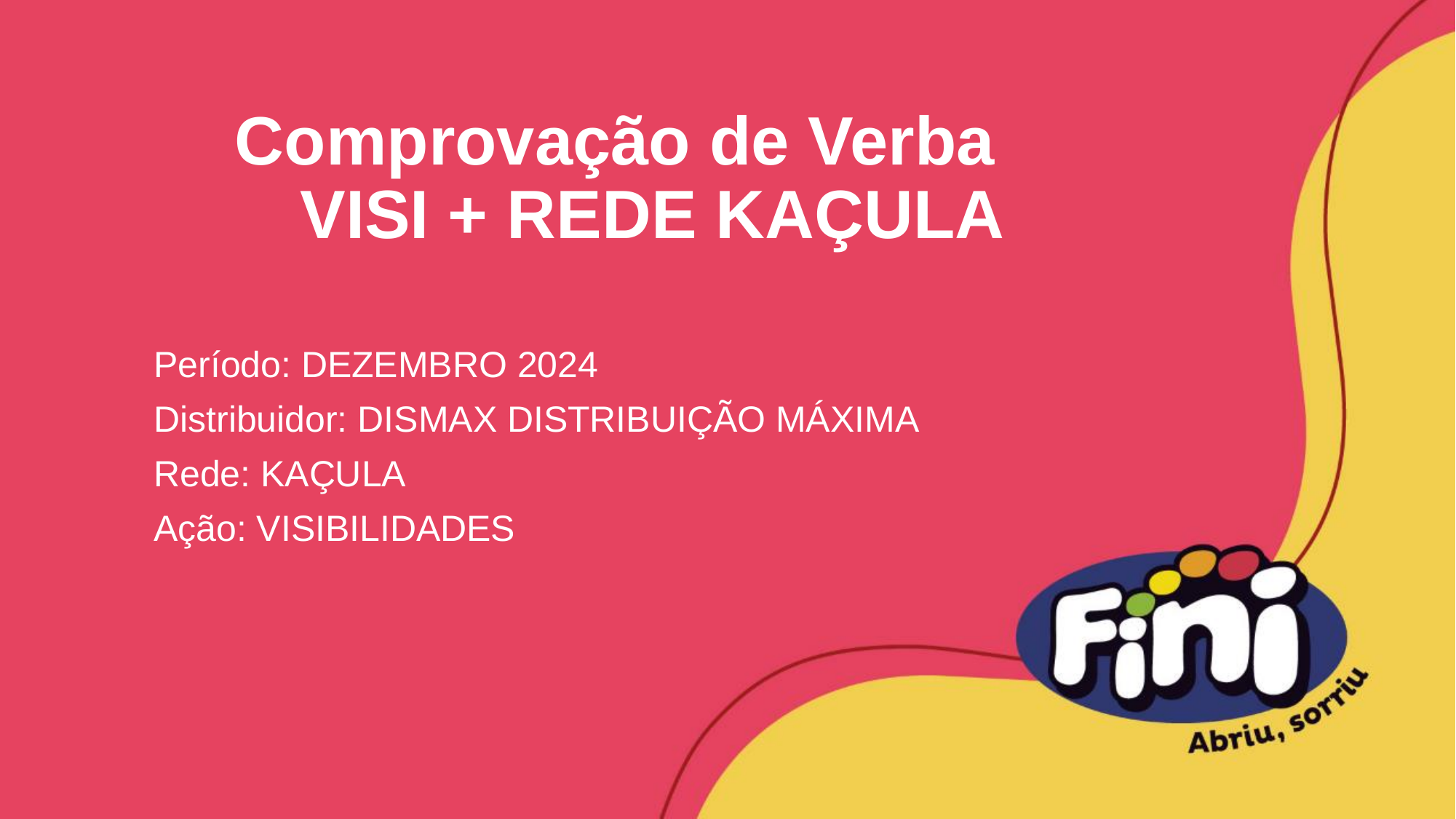

# Comprovação de Verba VISI + REDE KAÇULA
Período: DEZEMBRO 2024
Distribuidor: DISMAX DISTRIBUIÇÃO MÁXIMA
Rede: KAÇULA
Ação: VISIBILIDADES